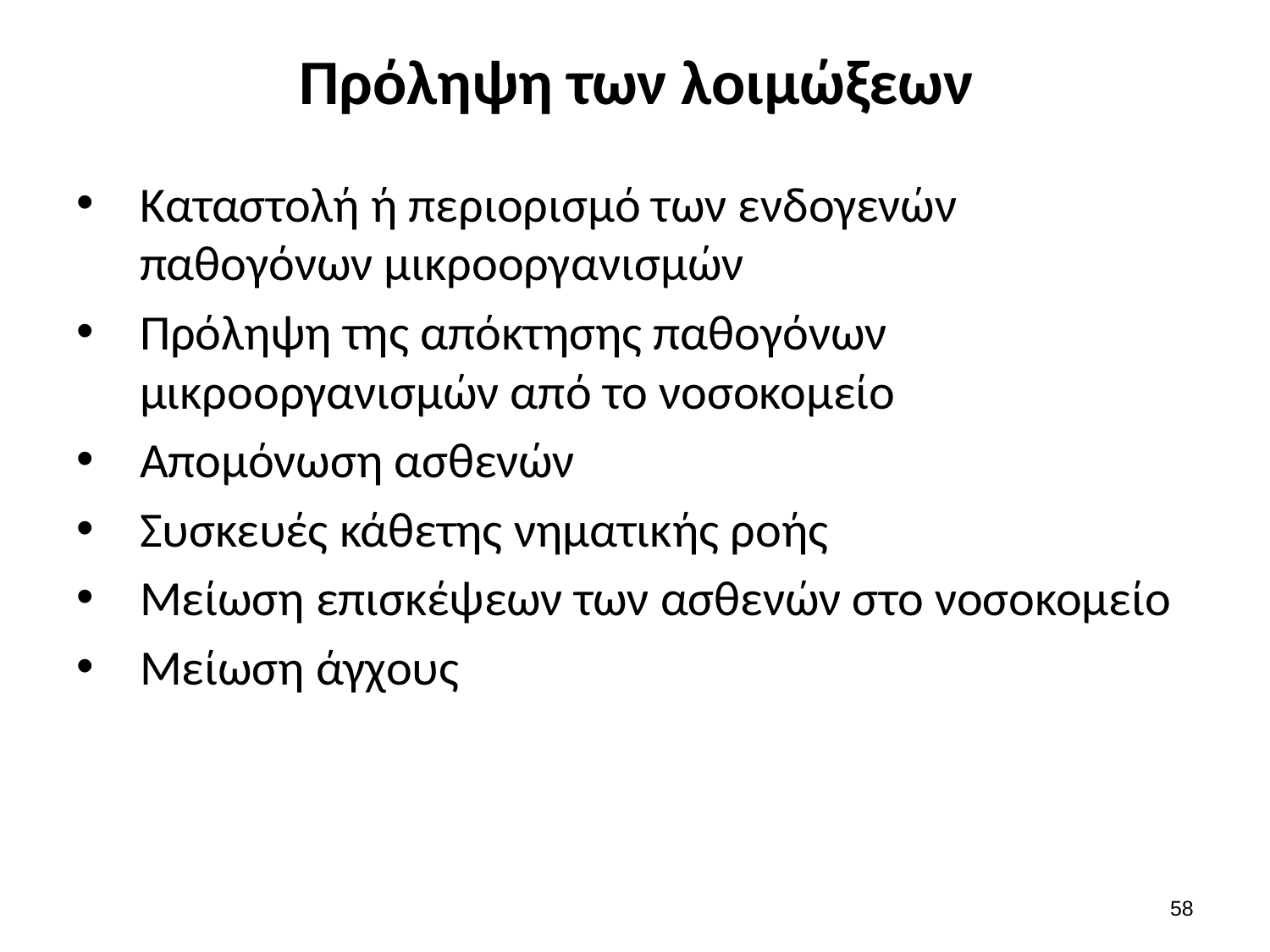

# Πρόληψη των λοιμώξεων
Καταστολή ή περιορισμό των ενδογενών παθογόνων μικροοργανισμών
Πρόληψη της απόκτησης παθογόνων μικροοργανισμών από το νοσοκομείο
Απομόνωση ασθενών
Συσκευές κάθετης νηματικής ροής
Μείωση επισκέψεων των ασθενών στο νοσοκομείο
Μείωση άγχους
58